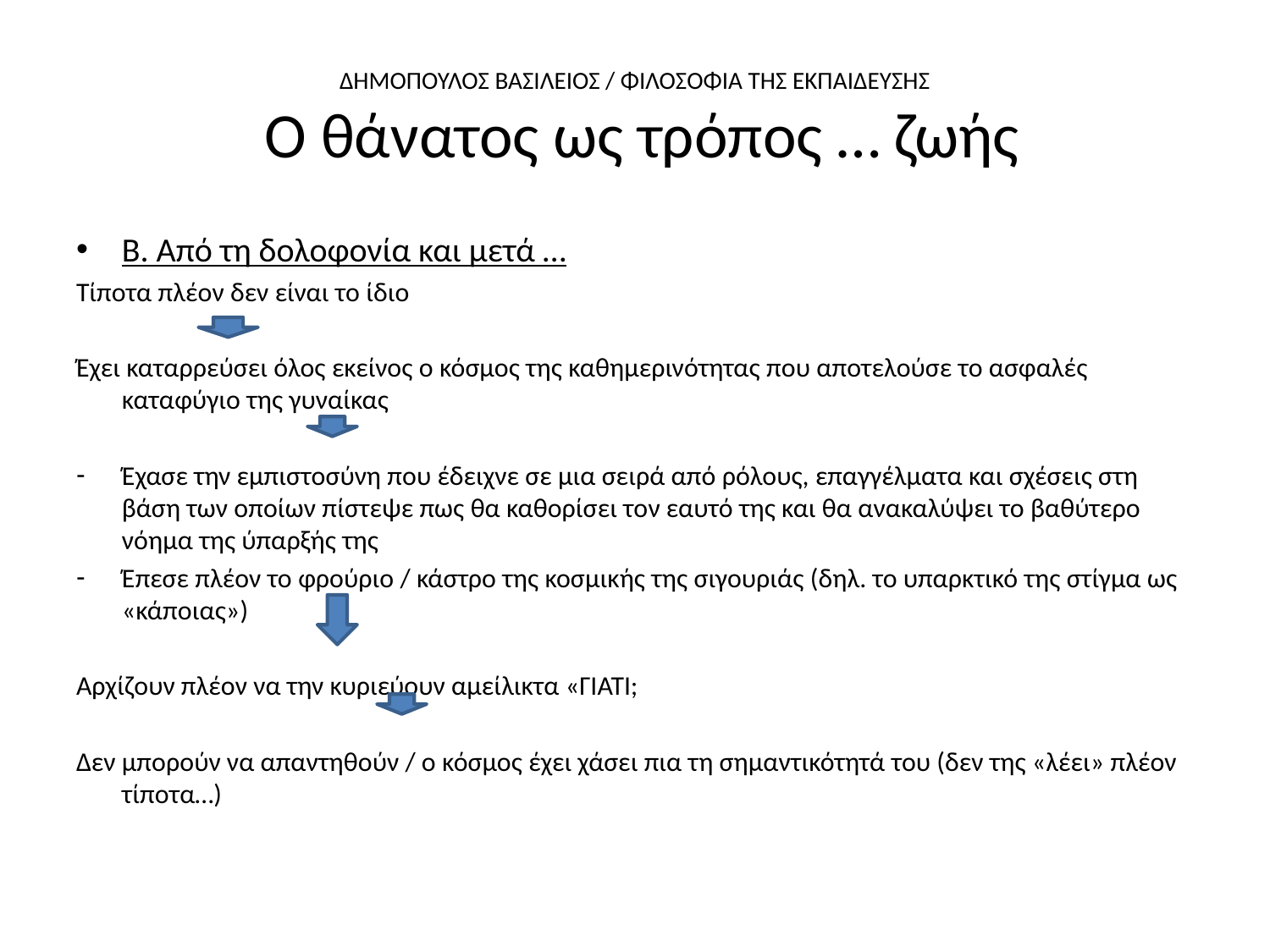

# ΔΗΜΟΠΟΥΛΟΣ ΒΑΣΙΛΕΙΟΣ / ΦΙΛΟΣΟΦΙΑ ΤΗΣ ΕΚΠΑΙΔΕΥΣΗΣ Ο θάνατος ως τρόπος … ζωής
Β. Από τη δολοφονία και μετά …
Τίποτα πλέον δεν είναι το ίδιο

Έχει καταρρεύσει όλος εκείνος ο κόσμος της καθημερινότητας που αποτελούσε το ασφαλές καταφύγιο της γυναίκας

Έχασε την εμπιστοσύνη που έδειχνε σε μια σειρά από ρόλους, επαγγέλματα και σχέσεις στη βάση των οποίων πίστεψε πως θα καθορίσει τον εαυτό της και θα ανακαλύψει το βαθύτερο νόημα της ύπαρξής της
Έπεσε πλέον το φρούριο / κάστρο της κοσμικής της σιγουριάς (δηλ. το υπαρκτικό της στίγμα ως «κάποιας»)

Αρχίζουν πλέον να την κυριεύουν αμείλικτα «ΓΙΑΤΙ;

Δεν μπορούν να απαντηθούν / ο κόσμος έχει χάσει πια τη σημαντικότητά του (δεν της «λέει» πλέον τίποτα…)